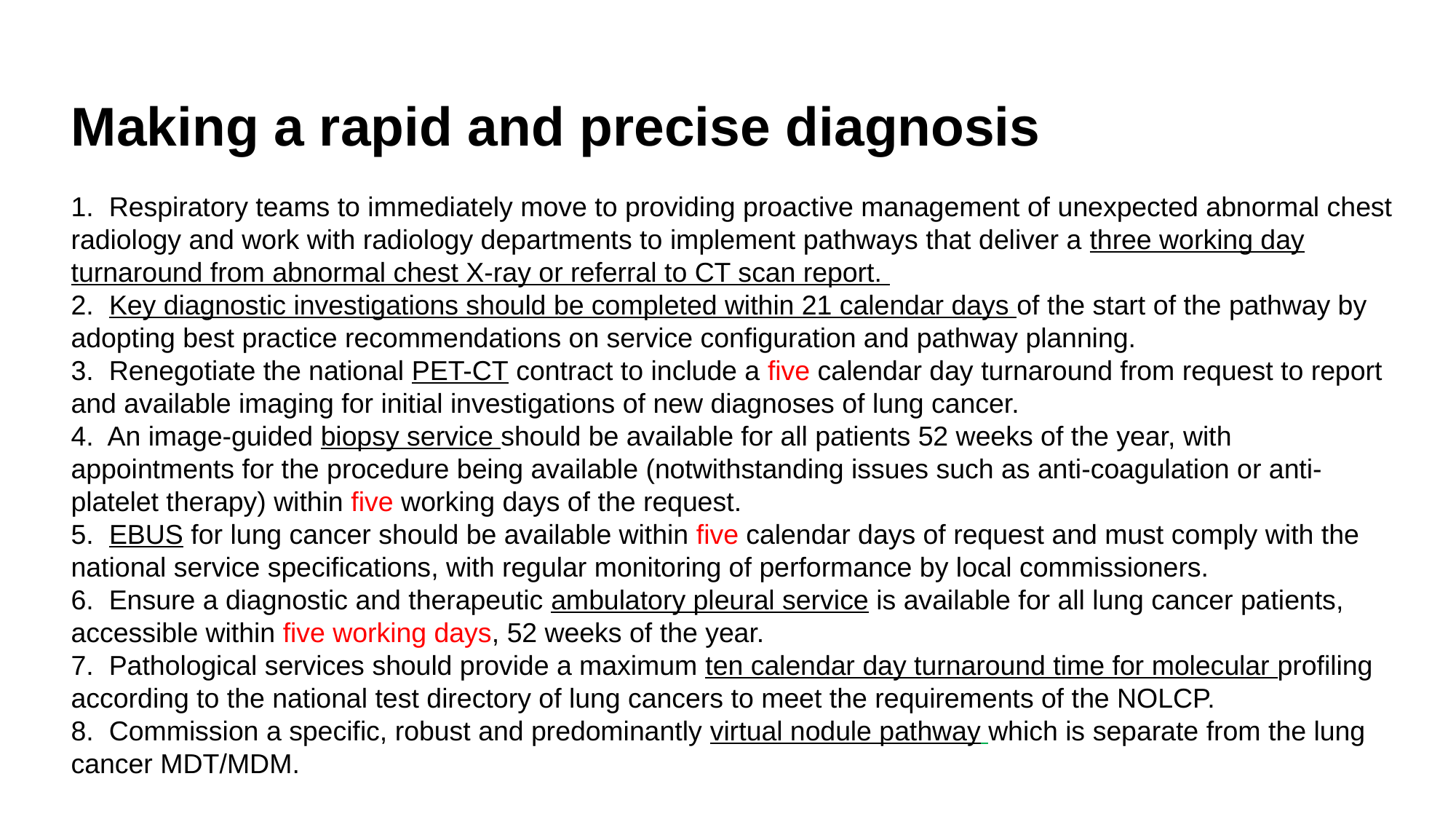

Making a rapid and precise diagnosis

1.  Respiratory teams to immediately move to providing proactive management of unexpected abnormal chest radiology and work with radiology departments to implement pathways that deliver a three working day turnaround from abnormal chest X-ray or referral to CT scan report.
2.  Key diagnostic investigations should be completed within 21 calendar days of the start of the pathway by adopting best practice recommendations on service configuration and pathway planning.
3.  Renegotiate the national PET-CT contract to include a five calendar day turnaround from request to report and available imaging for initial investigations of new diagnoses of lung cancer.
4.  An image-guided biopsy service should be available for all patients 52 weeks of the year, with appointments for the procedure being available (notwithstanding issues such as anti-coagulation or anti-platelet therapy) within five working days of the request.
5.  EBUS for lung cancer should be available within five calendar days of request and must comply with the national service specifications, with regular monitoring of performance by local commissioners.
6.  Ensure a diagnostic and therapeutic ambulatory pleural service is available for all lung cancer patients, accessible within five working days, 52 weeks of the year.
7.  Pathological services should provide a maximum ten calendar day turnaround time for molecular profiling according to the national test directory of lung cancers to meet the requirements of the NOLCP.
8.  Commission a specific, robust and predominantly virtual nodule pathway which is separate from the lung cancer MDT/MDM.